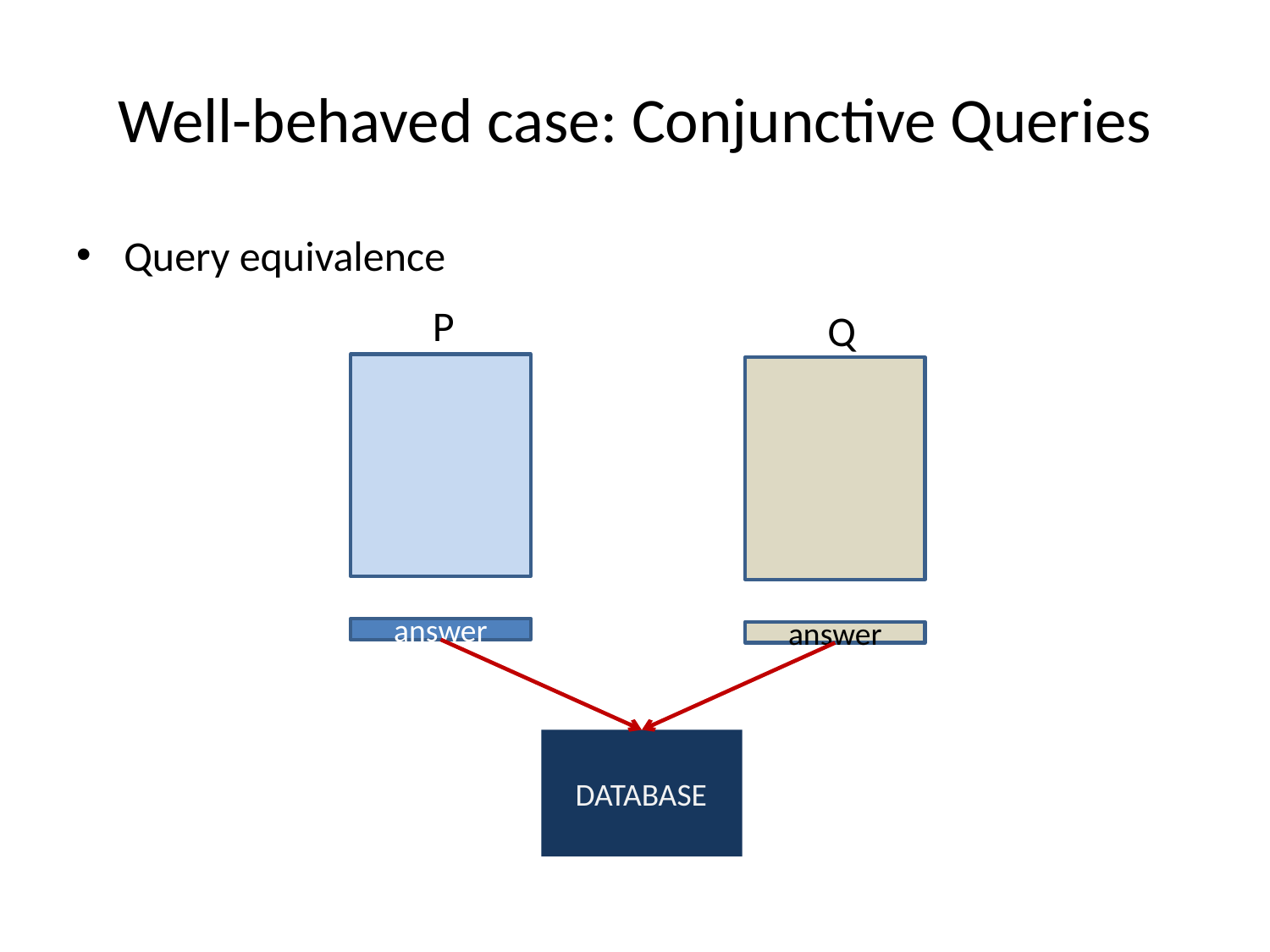

# Well-behaved case: Conjunctive Queries
Query equivalence
P
Q

answer
answer

   DATABASE